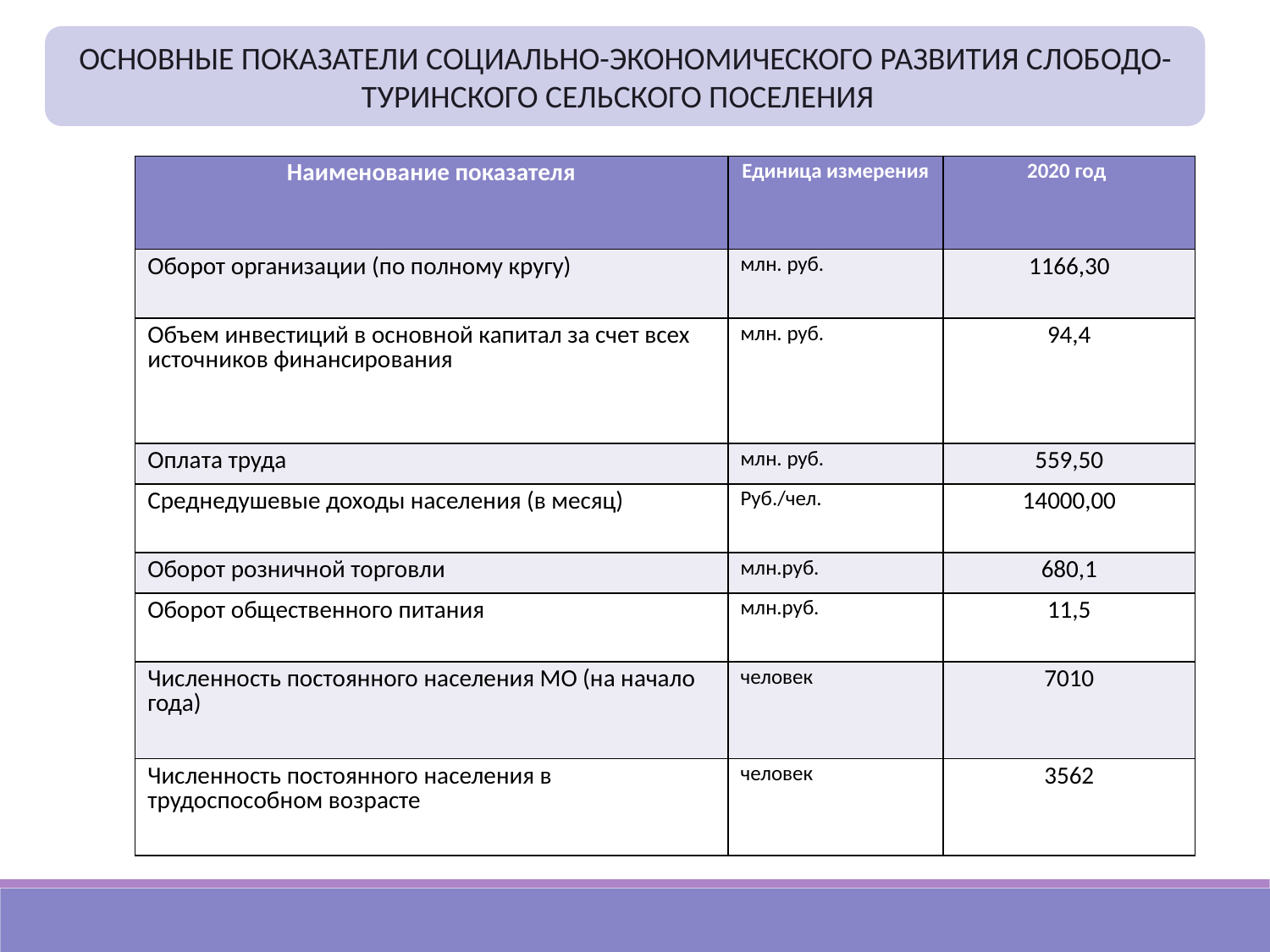

ОСНОВНЫЕ ПОКАЗАТЕЛИ СОЦИАЛЬНО-ЭКОНОМИЧЕСКОГО РАЗВИТИЯ СЛОБОДО-ТУРИНСКОГО СЕЛЬСКОГО ПОСЕЛЕНИЯ
| Наименование показателя | Единица измерения | 2020 год |
| --- | --- | --- |
| Оборот организации (по полному кругу) | млн. руб. | 1166,30 |
| Объем инвестиций в основной капитал за счет всех источников финансирования | млн. руб. | 94,4 |
| Оплата труда | млн. руб. | 559,50 |
| Среднедушевые доходы населения (в месяц) | Руб./чел. | 14000,00 |
| Оборот розничной торговли | млн.руб. | 680,1 |
| Оборот общественного питания | млн.руб. | 11,5 |
| Численность постоянного населения МО (на начало года) | человек | 7010 |
| Численность постоянного населения в трудоспособном возрасте | человек | 3562 |